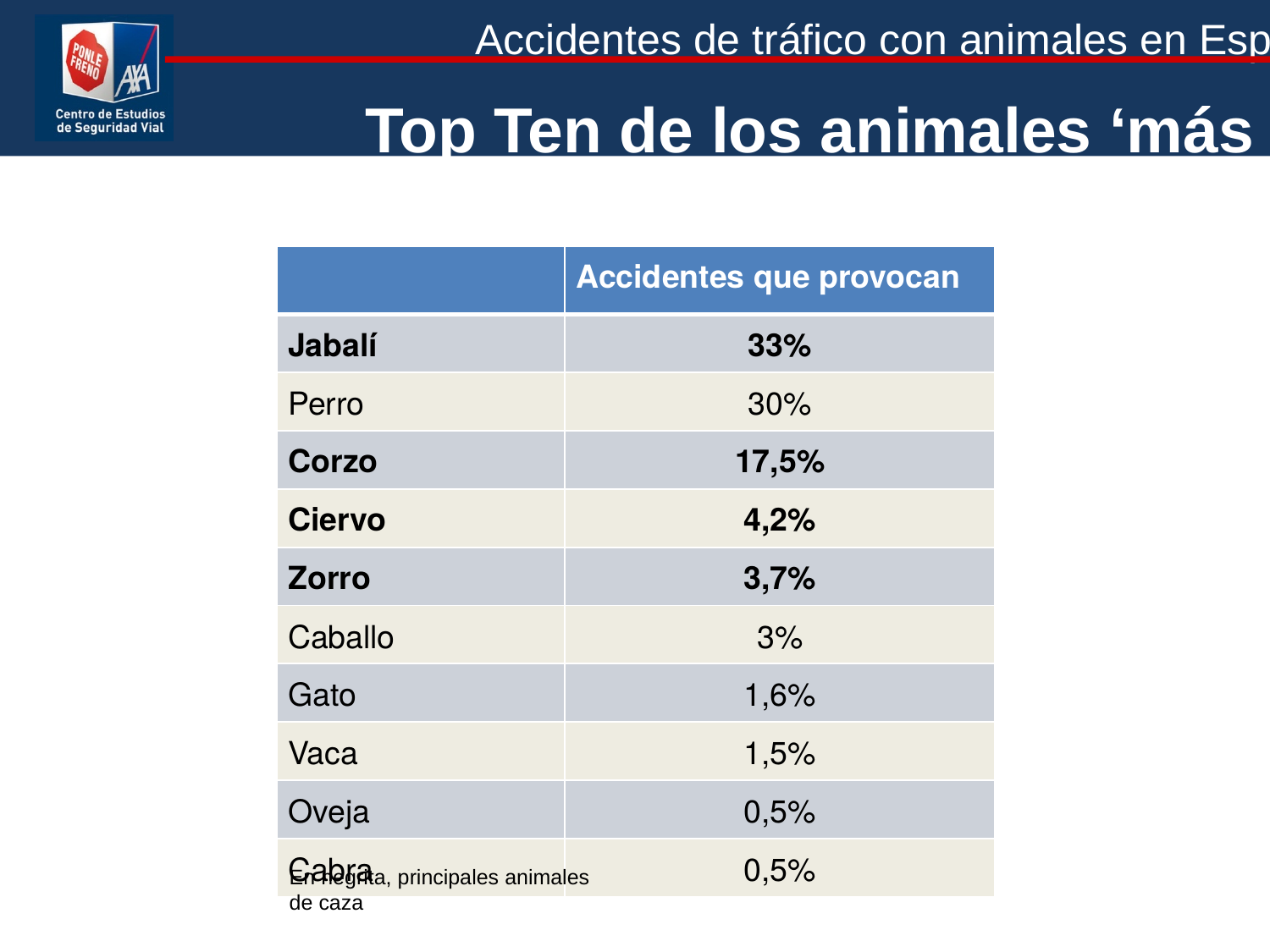

Top Ten de los animales ‘más peligrosos’
|  | Accidentes que provocan |
| --- | --- |
| Jabalí | 33% |
| Perro | 30% |
| Corzo | 17,5% |
| Ciervo | 4,2% |
| Zorro | 3,7% |
| Caballo | 3% |
| Gato | 1,6% |
| Vaca | 1,5% |
| Oveja | 0,5% |
| Cabra | 0,5% |
En negrita, principales animales de caza